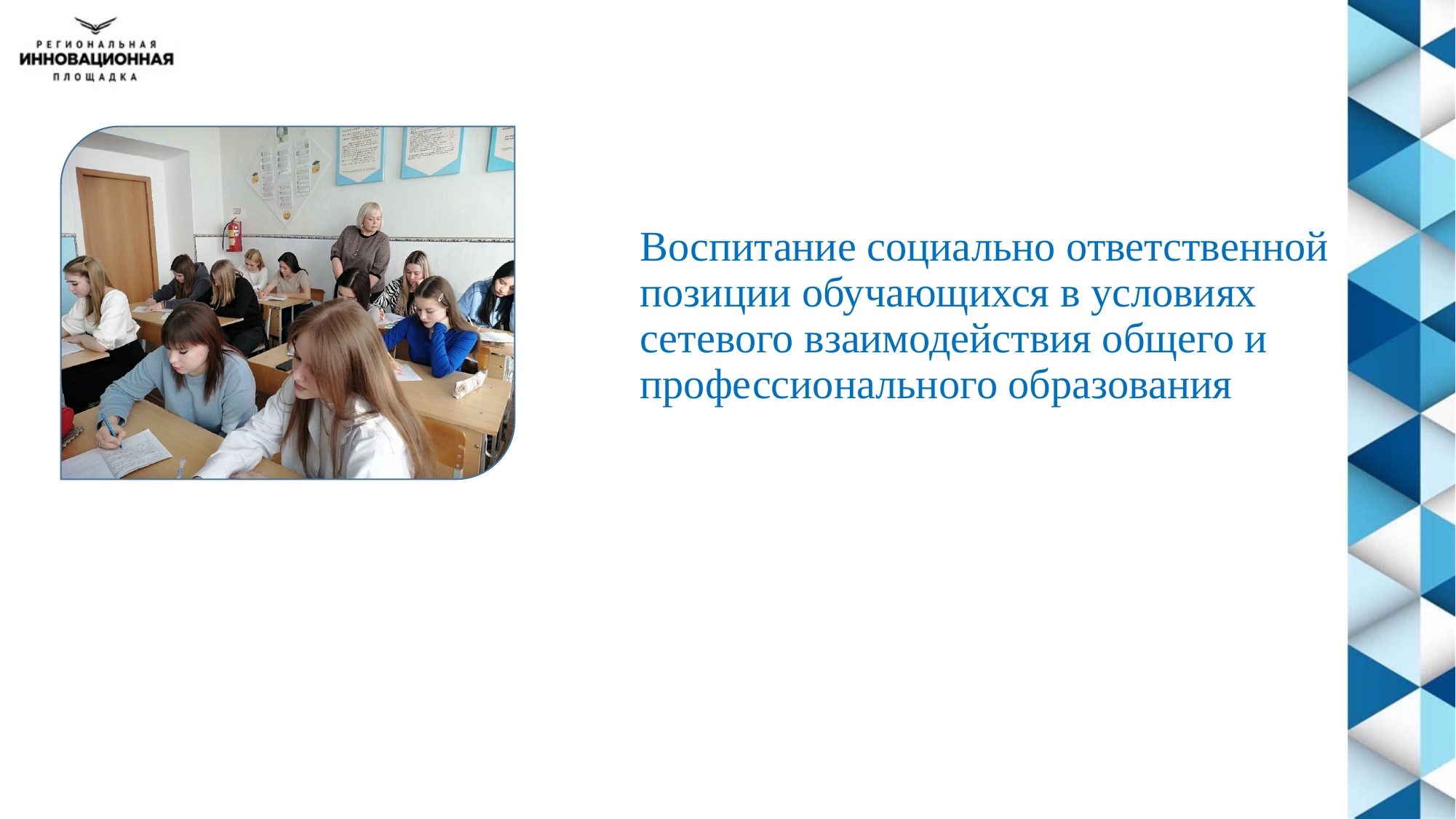

# Воспитание социально ответственной позиции обучающихся в условиях сетевого взаимодействия общего и профессионального образования